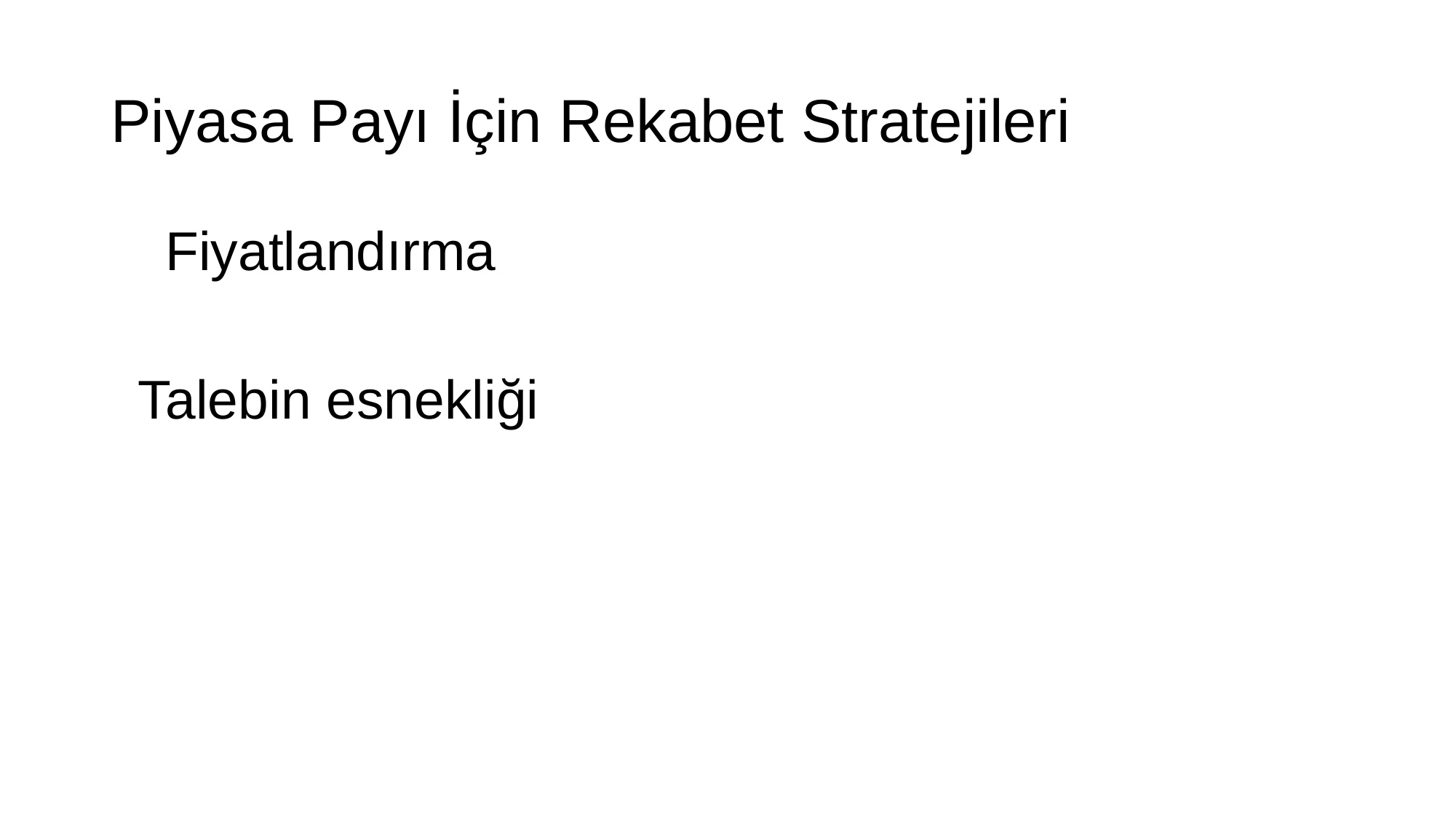

# Piyasa Payı İçin Rekabet Stratejileri
Fiyatlandırma

	Talebin esnekliği